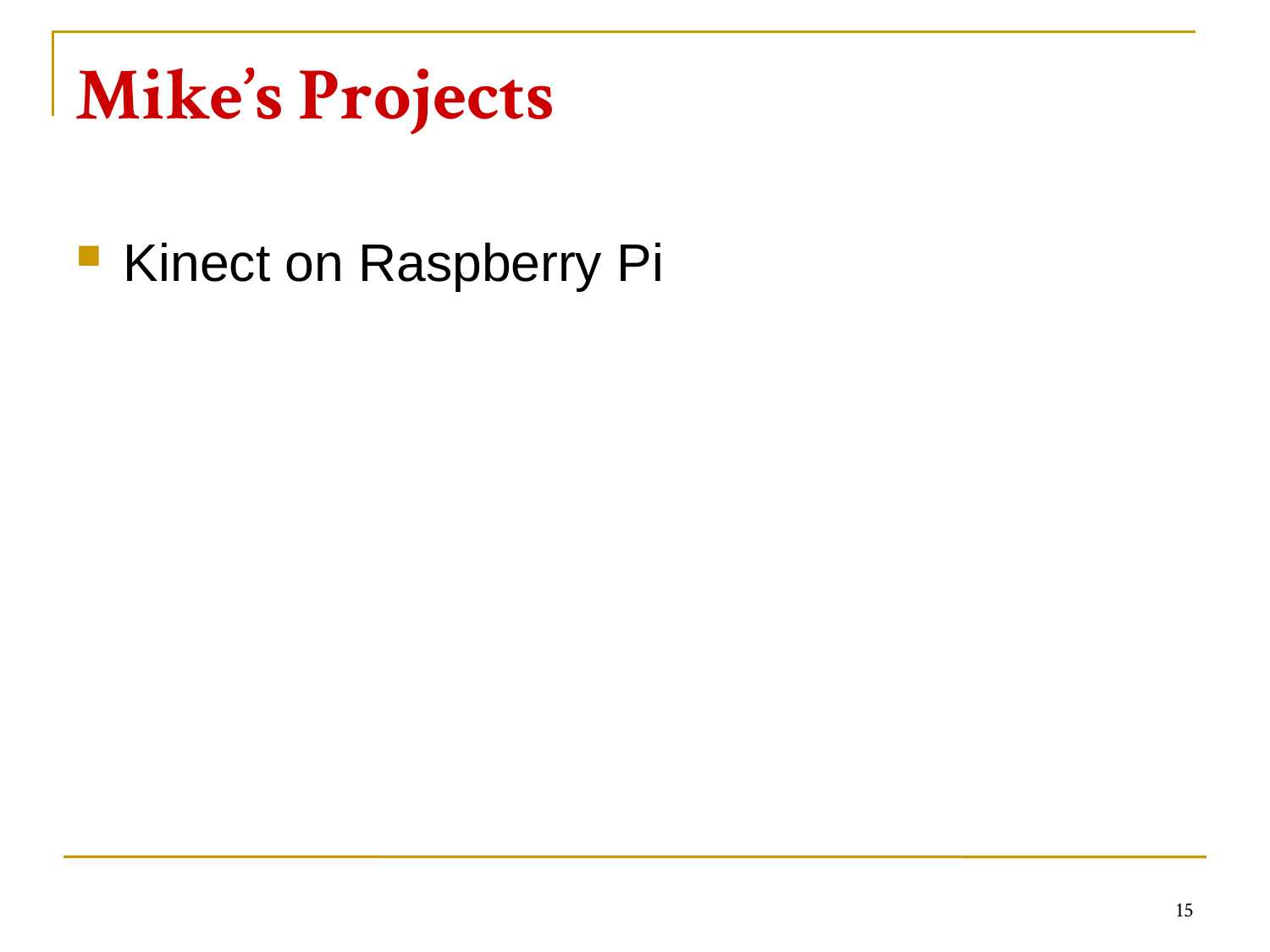

# Mike’s Projects
Kinect on Raspberry Pi
15